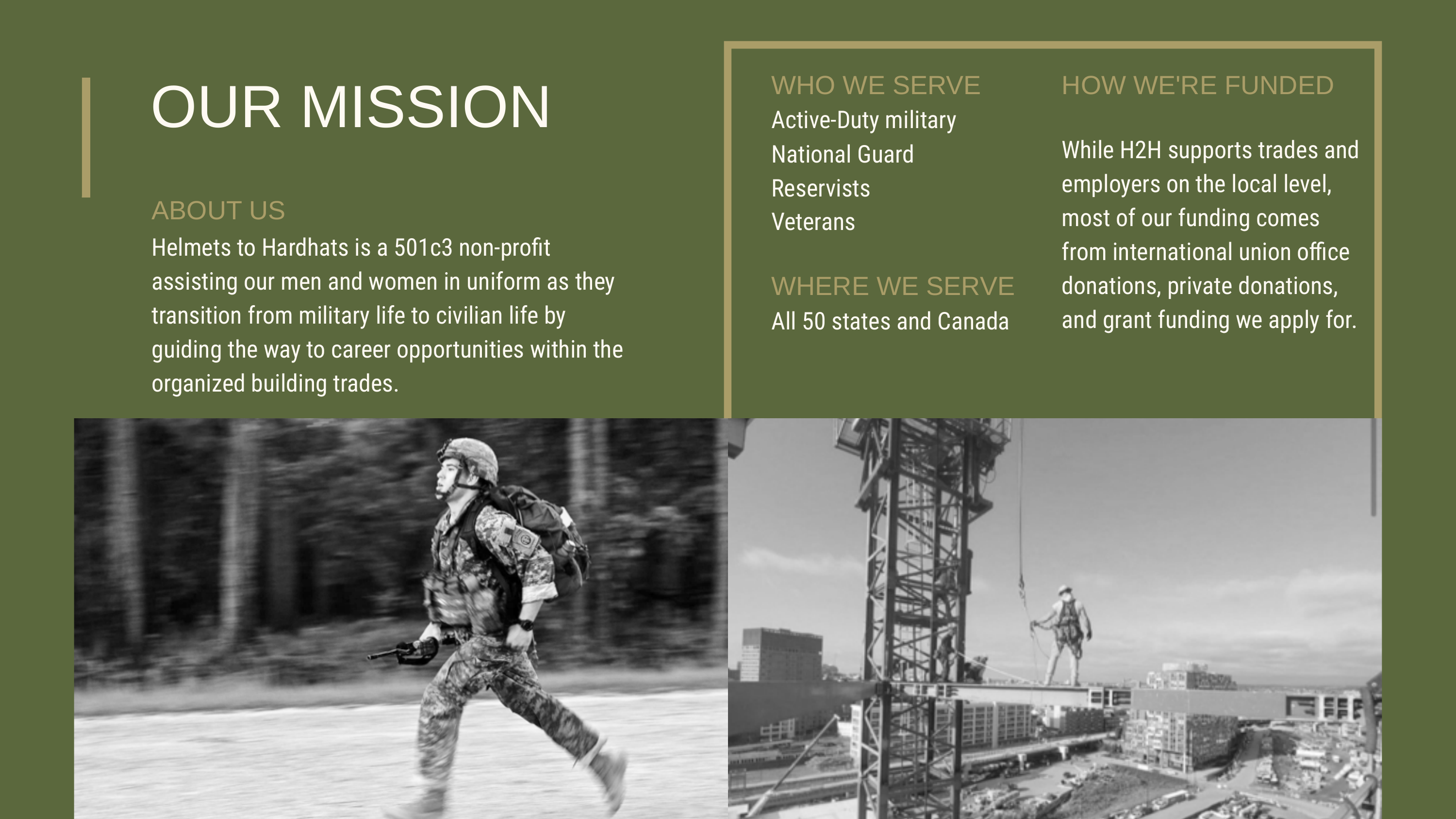

WHO WE SERVE
HOW WE'RE FUNDED
OUR MISSION
Active-Duty military
National Guard
Reservists
Veterans
While H2H supports trades and employers on the local level, most of our funding comes from international union office donations, private donations, and grant funding we apply for.

ABOUT US
Helmets to Hardhats is a 501c3 non-profit assisting our men and women in uniform as they transition from military life to civilian life by guiding the way to career opportunities within the organized building trades.
WHERE WE SERVE
All 50 states and Canada